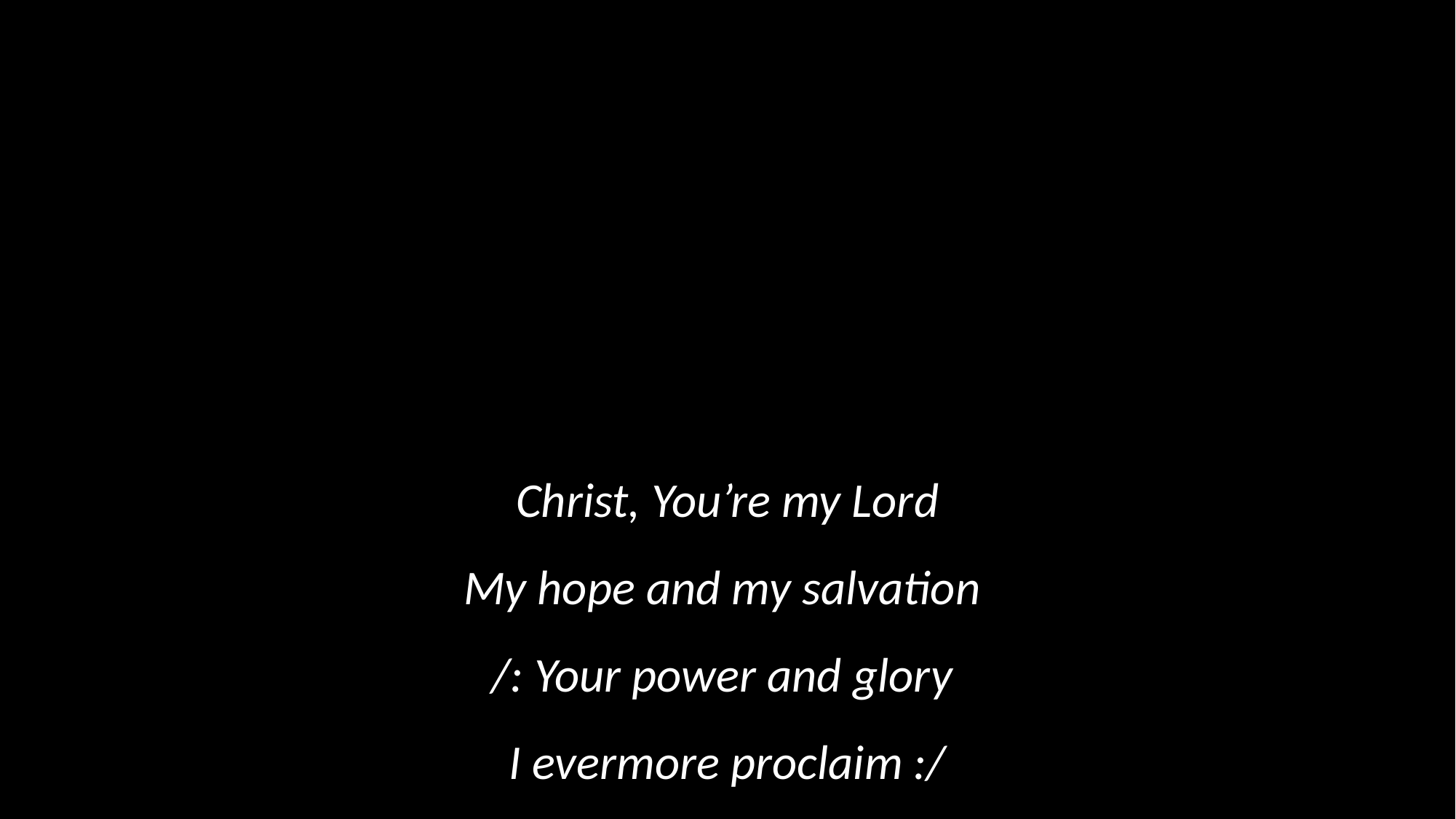

Christ, You’re my Lord
My hope and my salvation
/: Your power and glory
I evermore proclaim :/